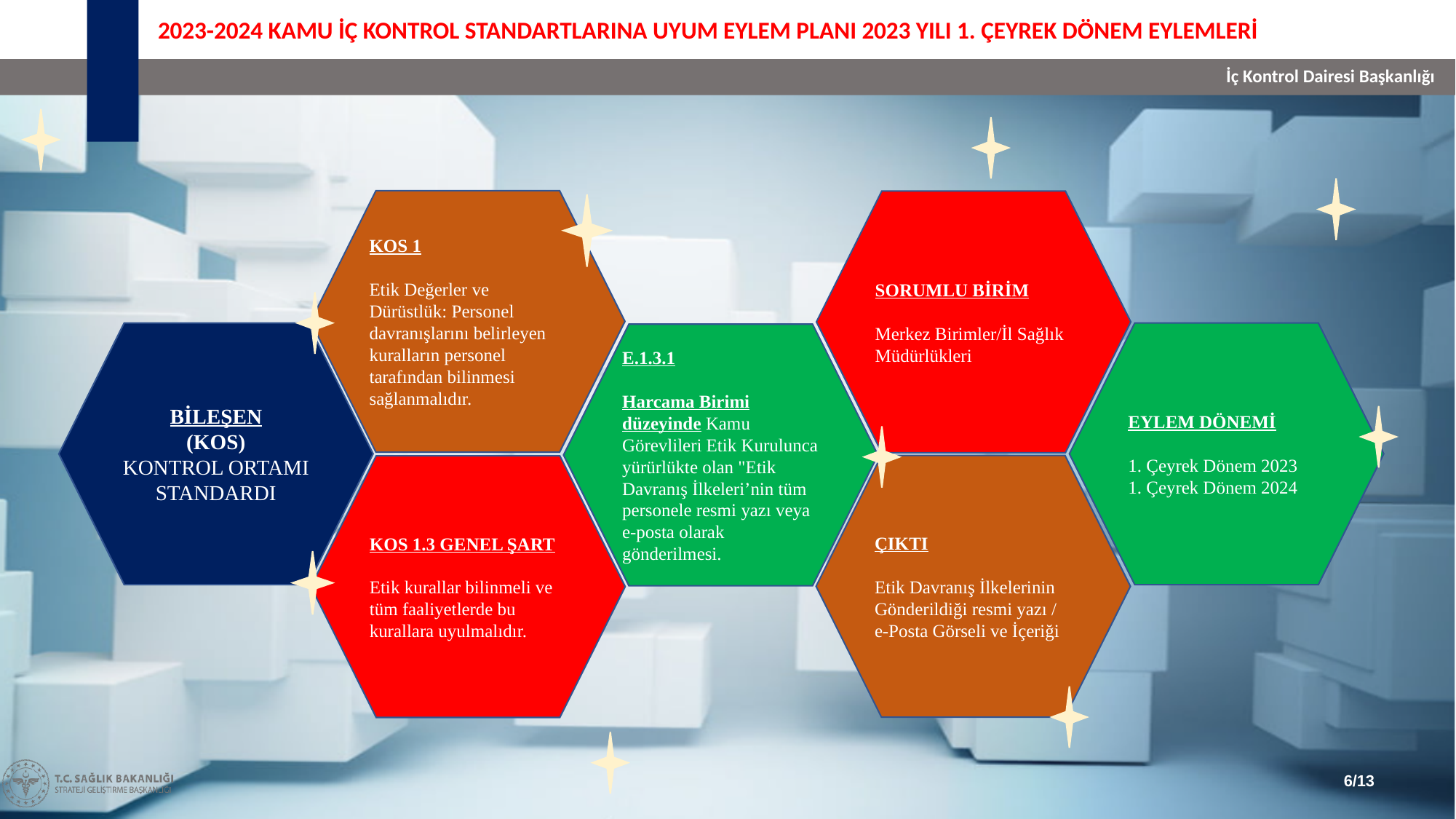

2023-2024 KAMU İÇ KONTROL STANDARTLARINA UYUM EYLEM PLANI 2023 YILI 1. ÇEYREK DÖNEM EYLEMLERİ

KOS 1

Etik Değerler ve Dürüstlük: Personel davranışlarını belirleyen kuralların personel tarafından bilinmesi sağlanmalıdır.
SORUMLU BİRİM

Merkez Birimler/İl Sağlık Müdürlükleri

BİLEŞEN
(KOS)
KONTROL ORTAMI STANDARDI
EYLEM DÖNEMİ

1. Çeyrek Dönem 2023
1. Çeyrek Dönem 2024
E.1.3.1

Harcama Birimi düzeyinde Kamu Görevlileri Etik Kurulunca yürürlükte olan "Etik Davranış İlkeleri’nin tüm personele resmi yazı veya e-posta olarak gönderilmesi.

ÇIKTI

Etik Davranış İlkelerinin Gönderildiği resmi yazı / e-Posta Görseli ve İçeriği
KOS 1.3 GENEL ŞART

Etik kurallar bilinmeli ve tüm faaliyetlerde bu kurallara uyulmalıdır.